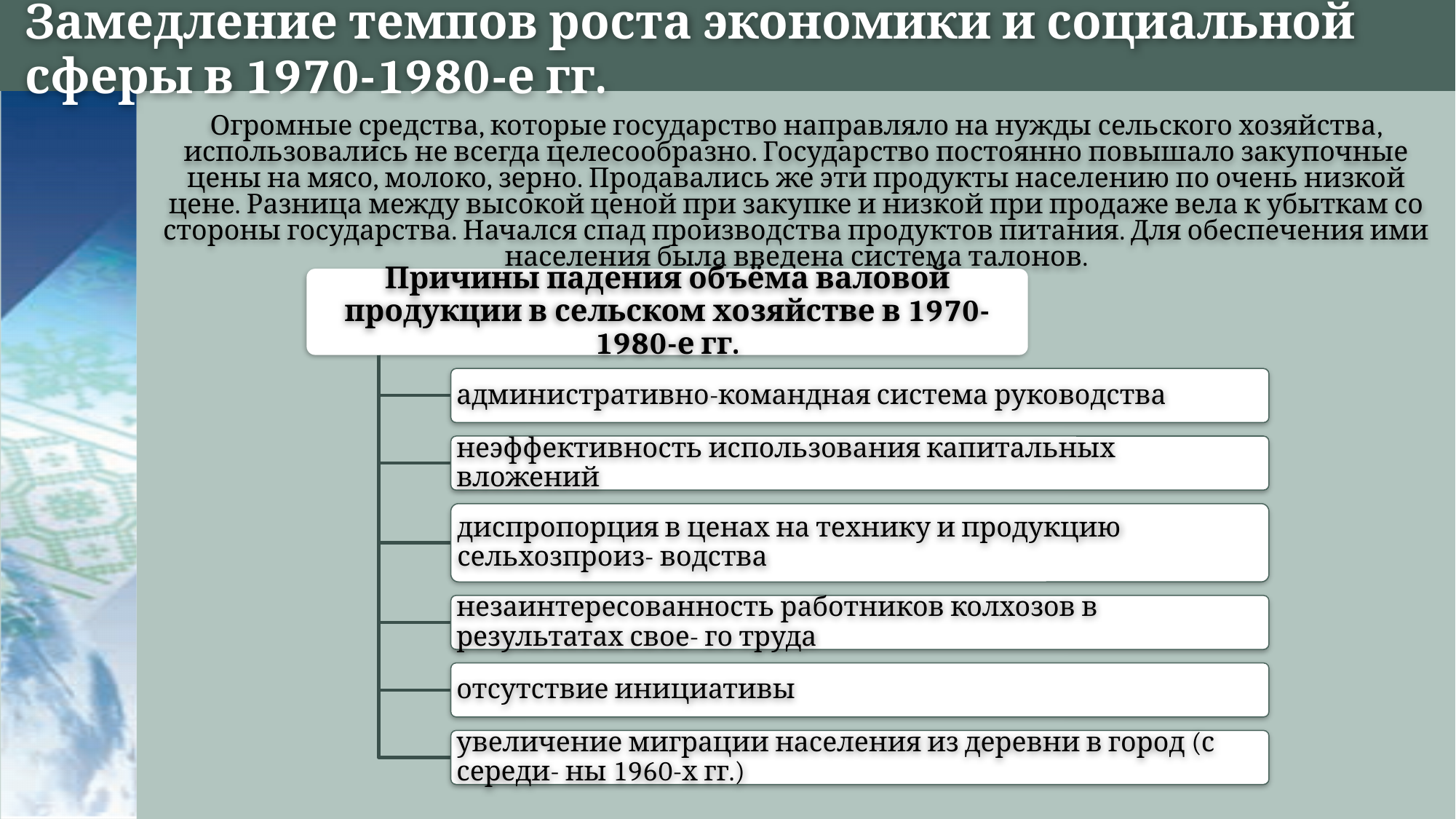

# Замедление темпов роста экономики и социальной сферы в 1970-1980-е гг.
Огромные средства, которые государство направляло на нужды сельского хозяй­ства, использовались не всегда целесообразно. Государство постоянно повышало закупочные цены на мясо, молоко, зерно. Продавались же эти продукты населению по очень низкой цене. Разница между высокой ценой при закупке и низкой при про­даже вела к убыткам со стороны государства. Начался спад производства продуктов питания. Для обеспечения ими населения была введена система талонов.

Причины падения объёма валовой продукции в сельском хозяйстве в 1970-1980-е гг.

административно-командная система руководства

неэффективность использования капитальных вложений

диспропорция в ценах на технику и продукцию сельхозпроиз- водства

незаинтересованность работников колхозов в результатах свое- го труда

отсутствие инициативы

увеличение миграции населения из деревни в город (с середи- ны 1960-х гг.)